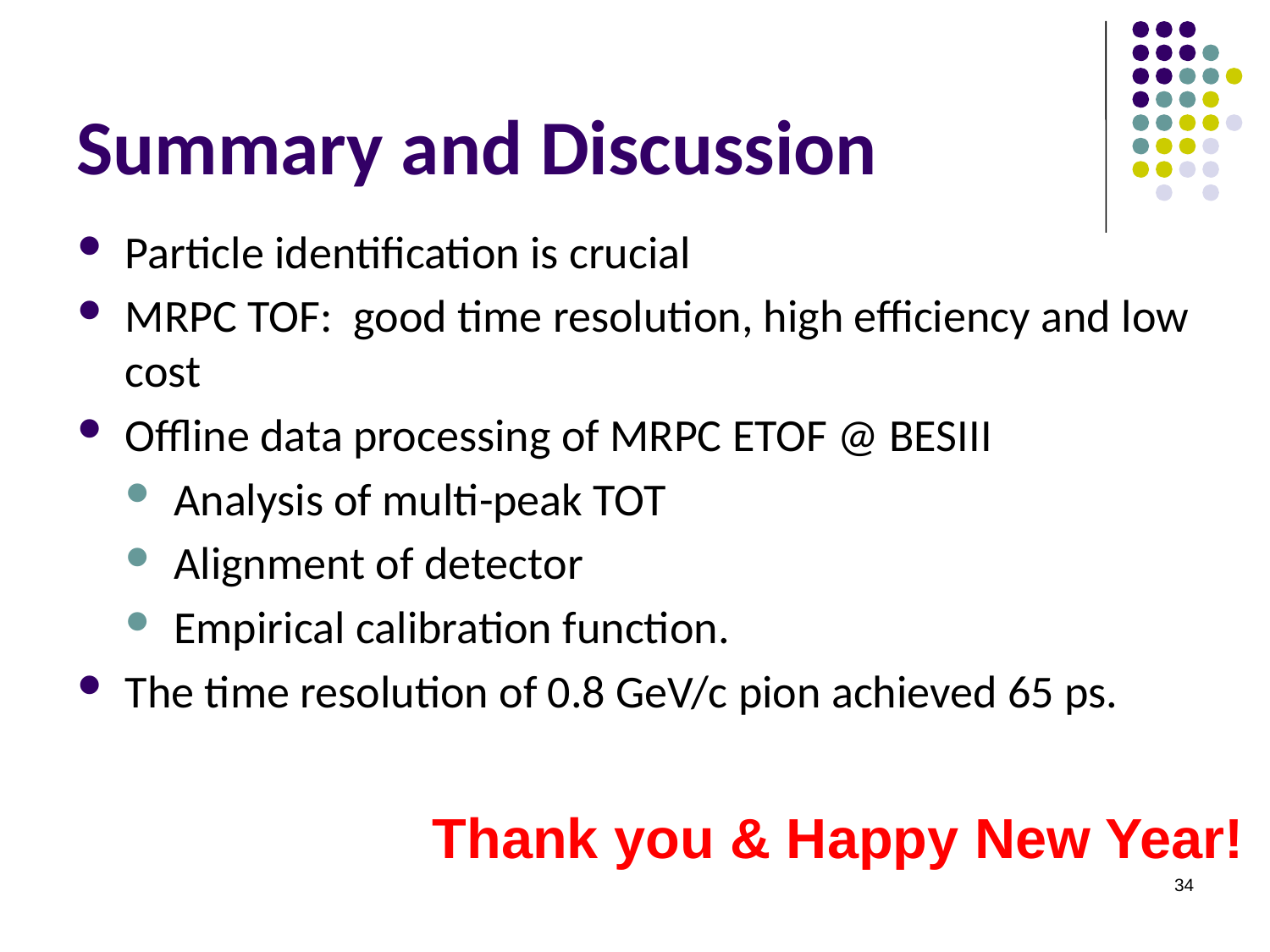

# Summary and Discussion
Particle identification is crucial
MRPC TOF:  good time resolution, high efficiency and low cost
Offline data processing of MRPC ETOF @ BESIII
Analysis of multi-peak TOT
Alignment of detector
Empirical calibration function.
The time resolution of 0.8 GeV/c pion achieved 65 ps.
Thank you & Happy New Year!
34